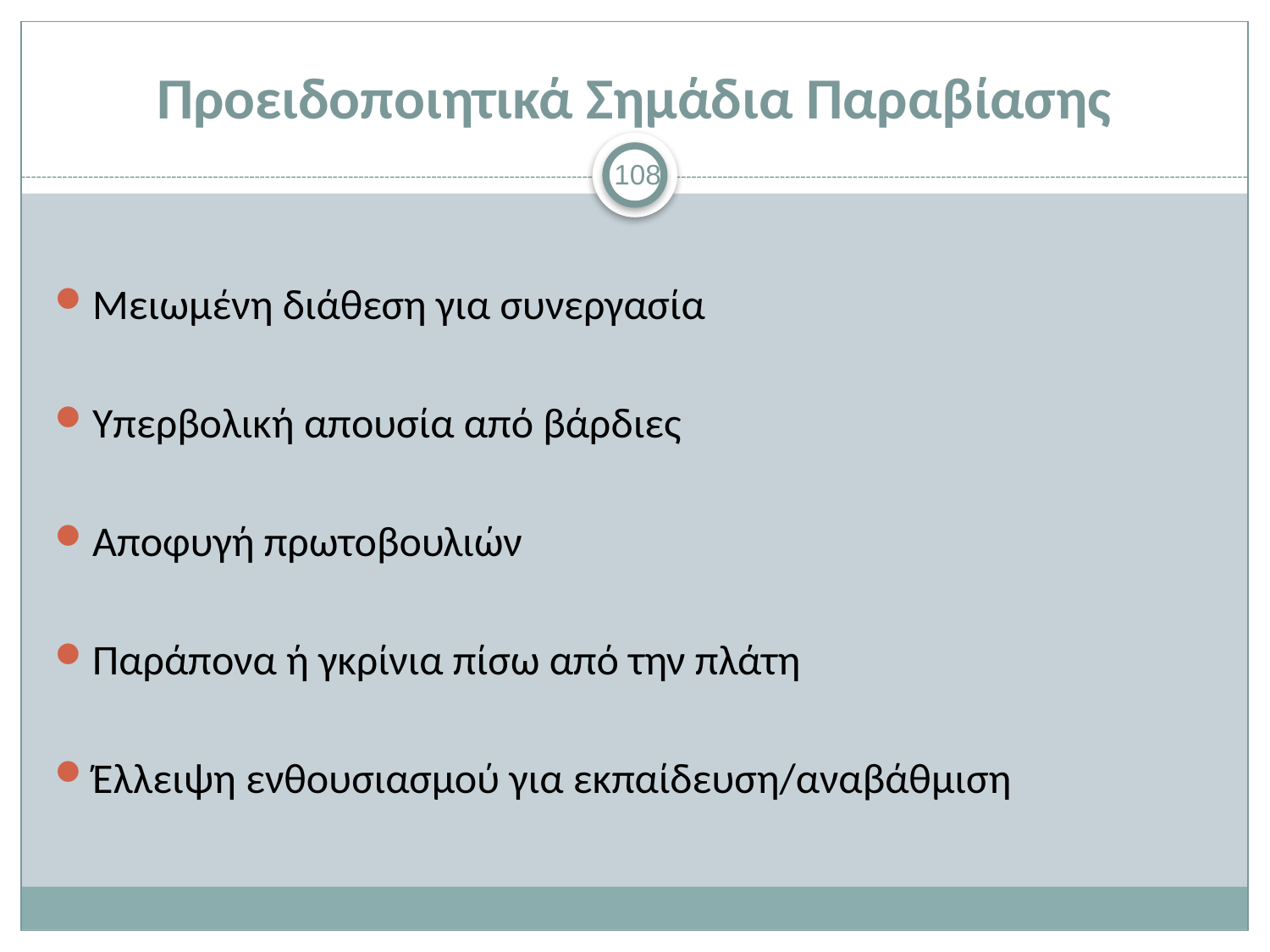

# Προειδοποιητικά Σημάδια Παραβίασης
108

Μειωμένη διάθεση για συνεργασία

Υπερβολική απουσία από βάρδιες

Αποφυγή πρωτοβουλιών

Παράπονα ή γκρίνια πίσω από την πλάτη

Έλλειψη ενθουσιασμού για εκπαίδευση/αναβάθμιση